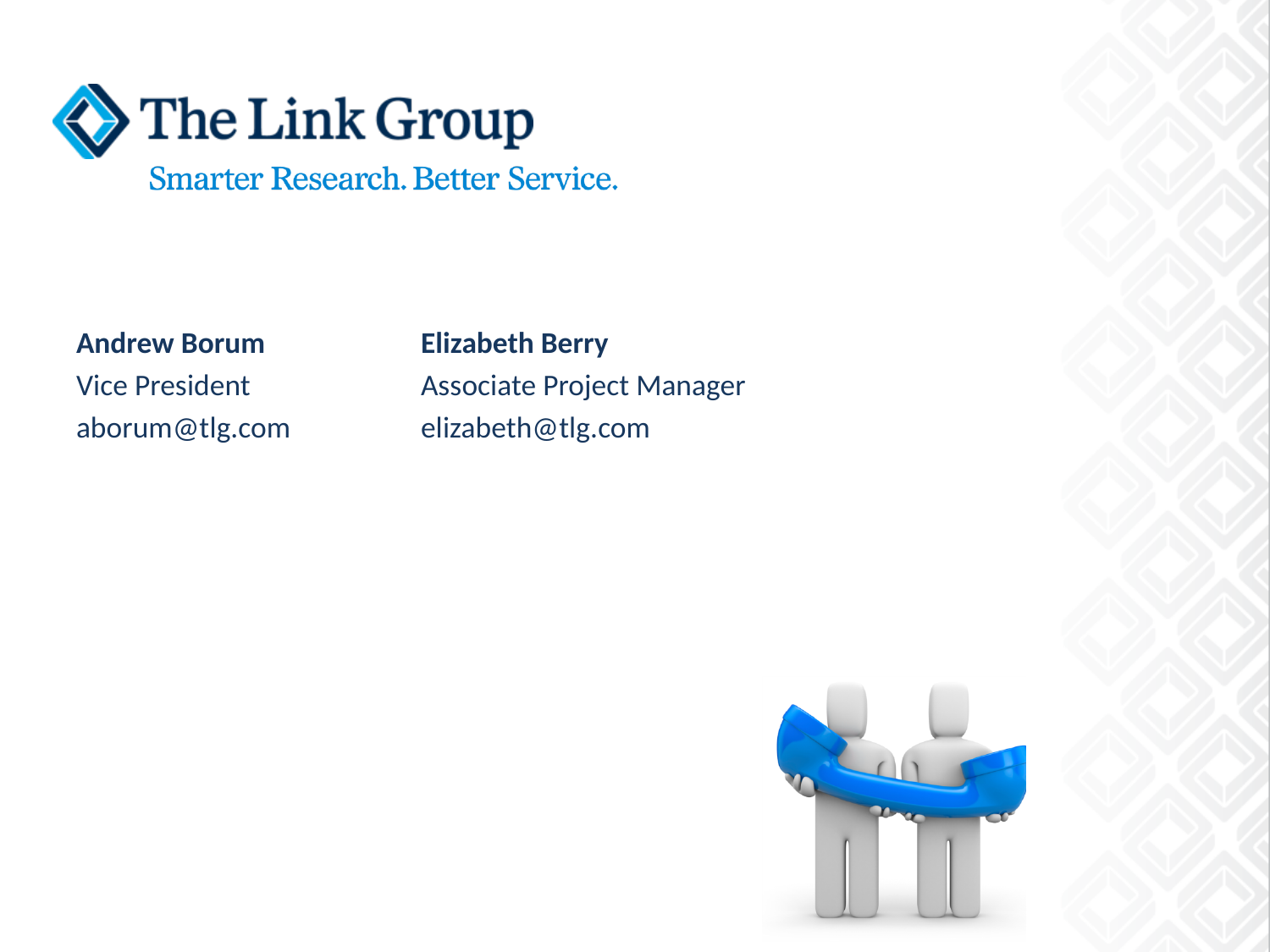

Andrew Borum
Vice President
aborum@tlg.com
Elizabeth Berry
Associate Project Manager
elizabeth@tlg.com